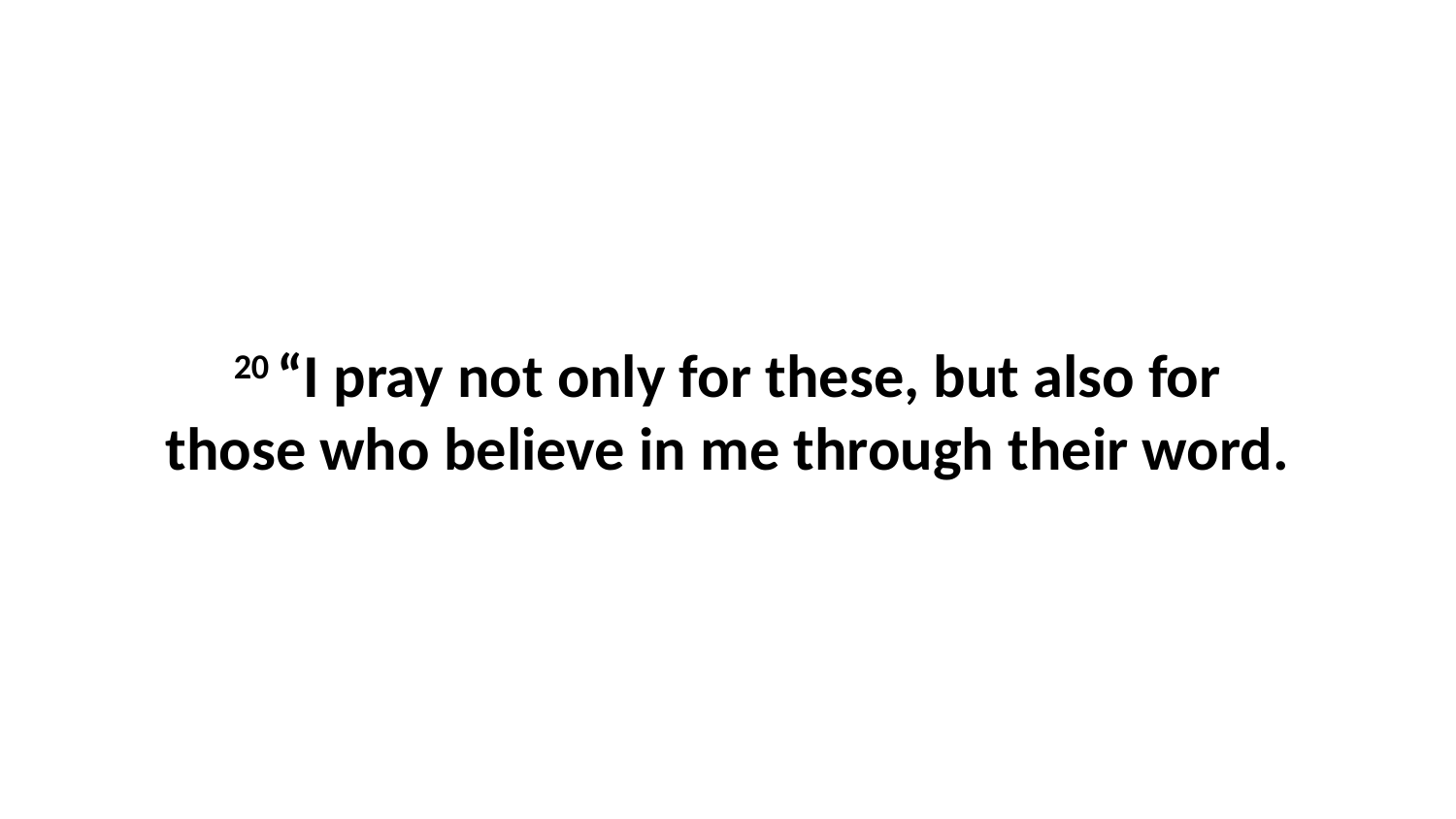

20 “I pray not only for these, but also for those who believe in me through their word.